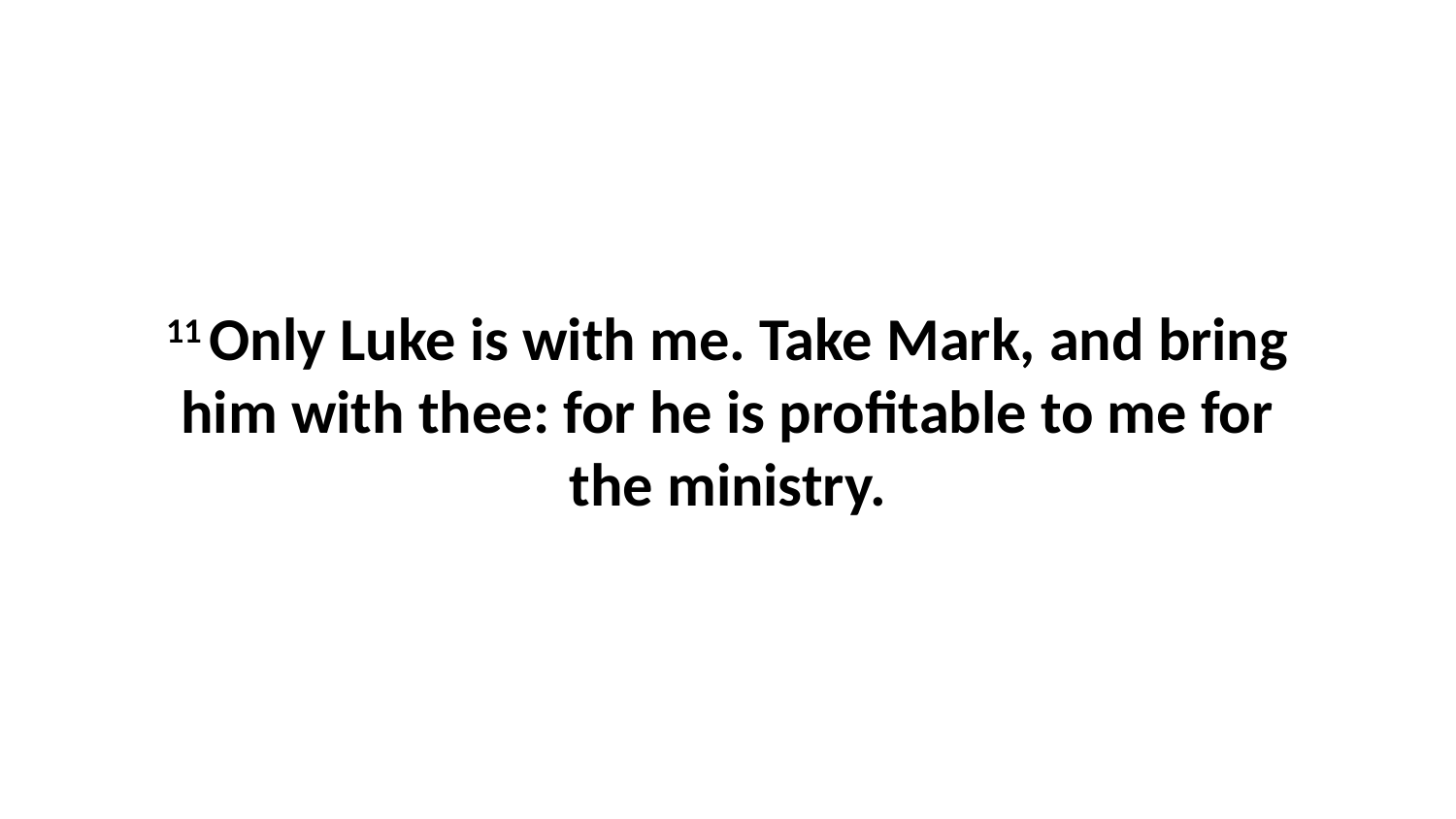

11 Only Luke is with me. Take Mark, and bring him with thee: for he is profitable to me for the ministry.